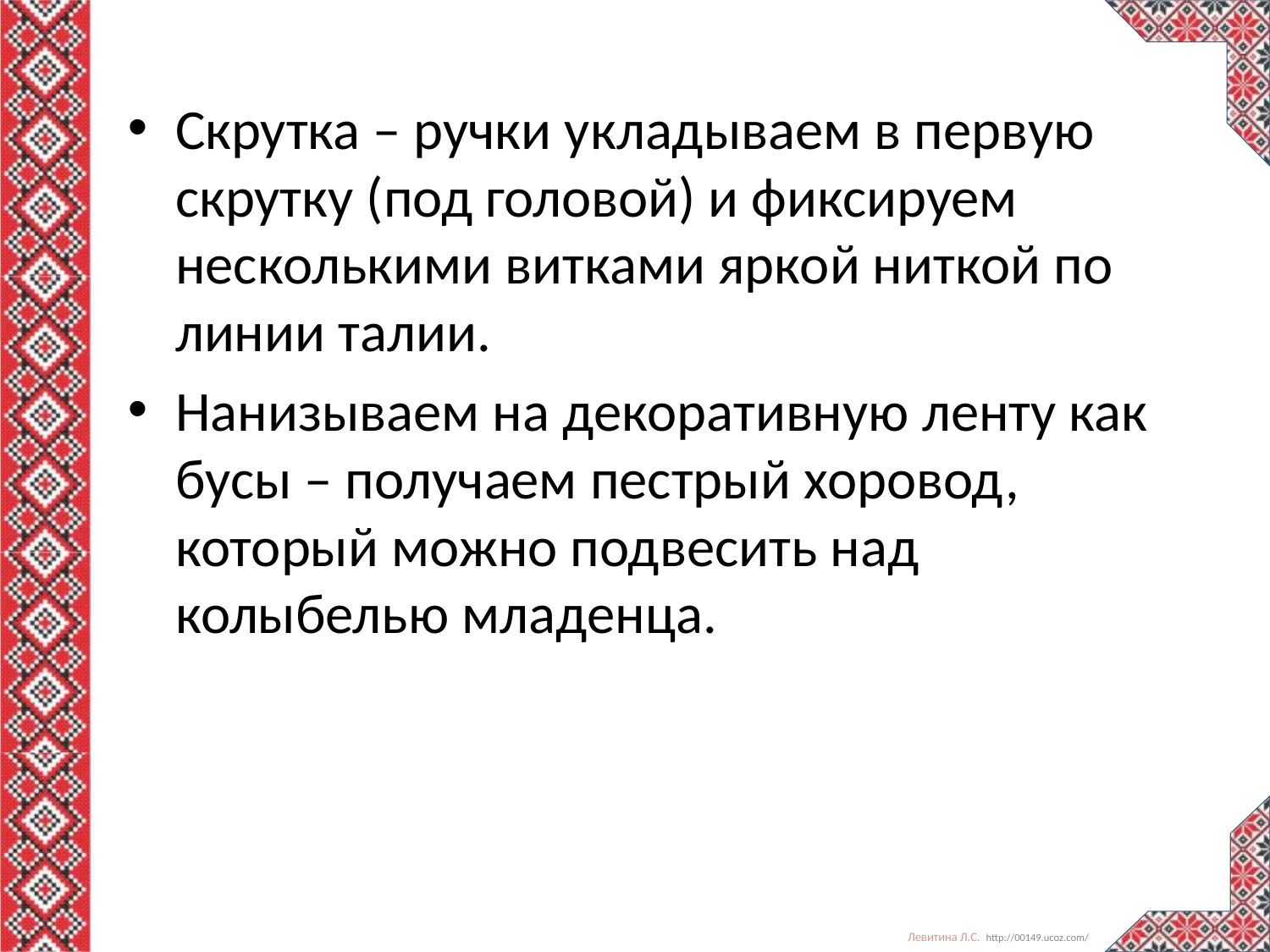

Скрутка – ручки укладываем в первую  скрутку (под головой) и фиксируем несколькими витками яркой ниткой по линии талии.
Нанизываем на декоративную ленту как бусы – получаем пестрый хоровод, который можно подвесить над колыбелью младенца.